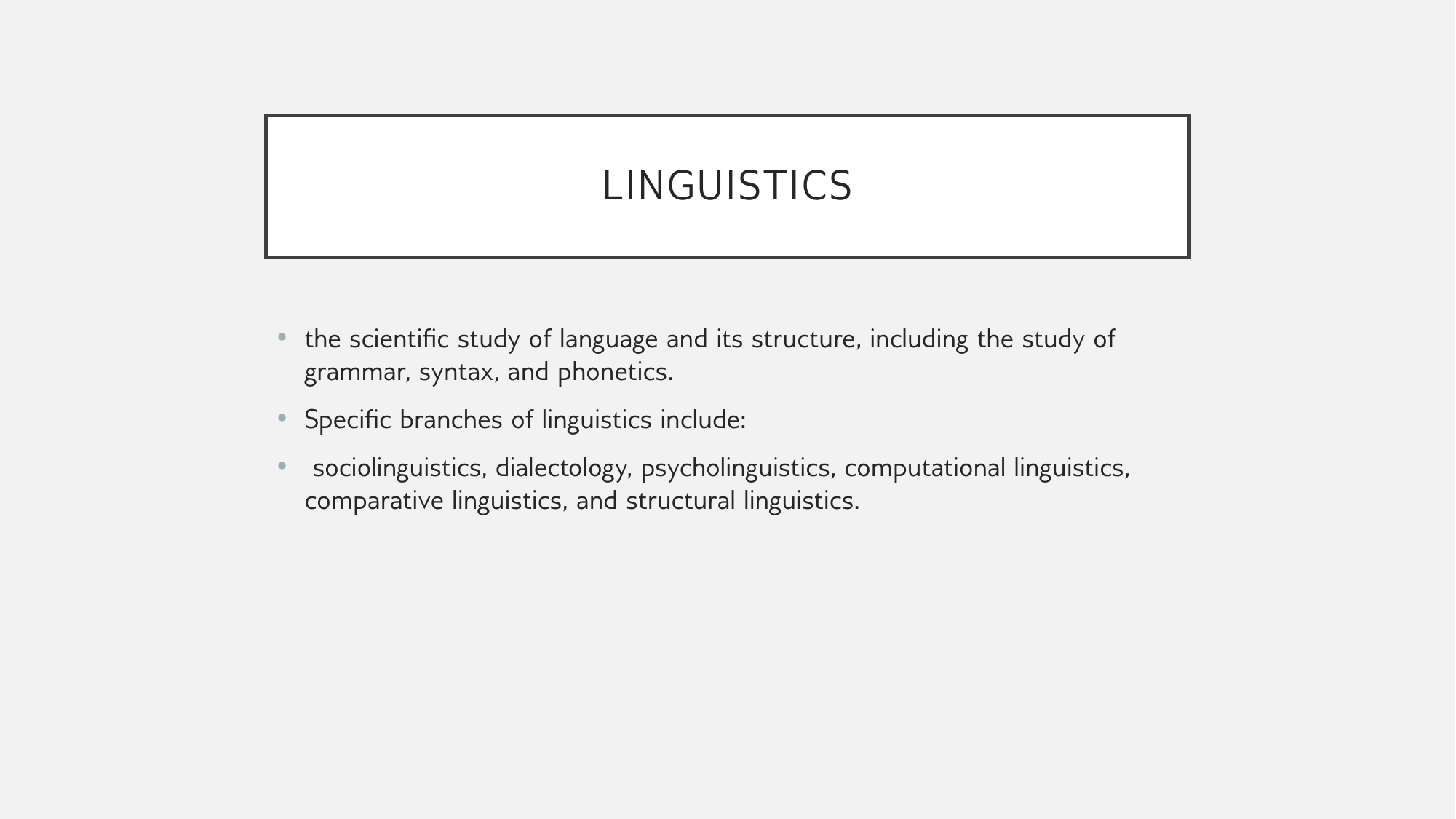

# LINGUISTICS
the scientific study of language and its structure, including the study of grammar, syntax, and phonetics.
Specific branches of linguistics include:
 sociolinguistics, dialectology, psycholinguistics, computational linguistics, comparative linguistics, and structural linguistics.